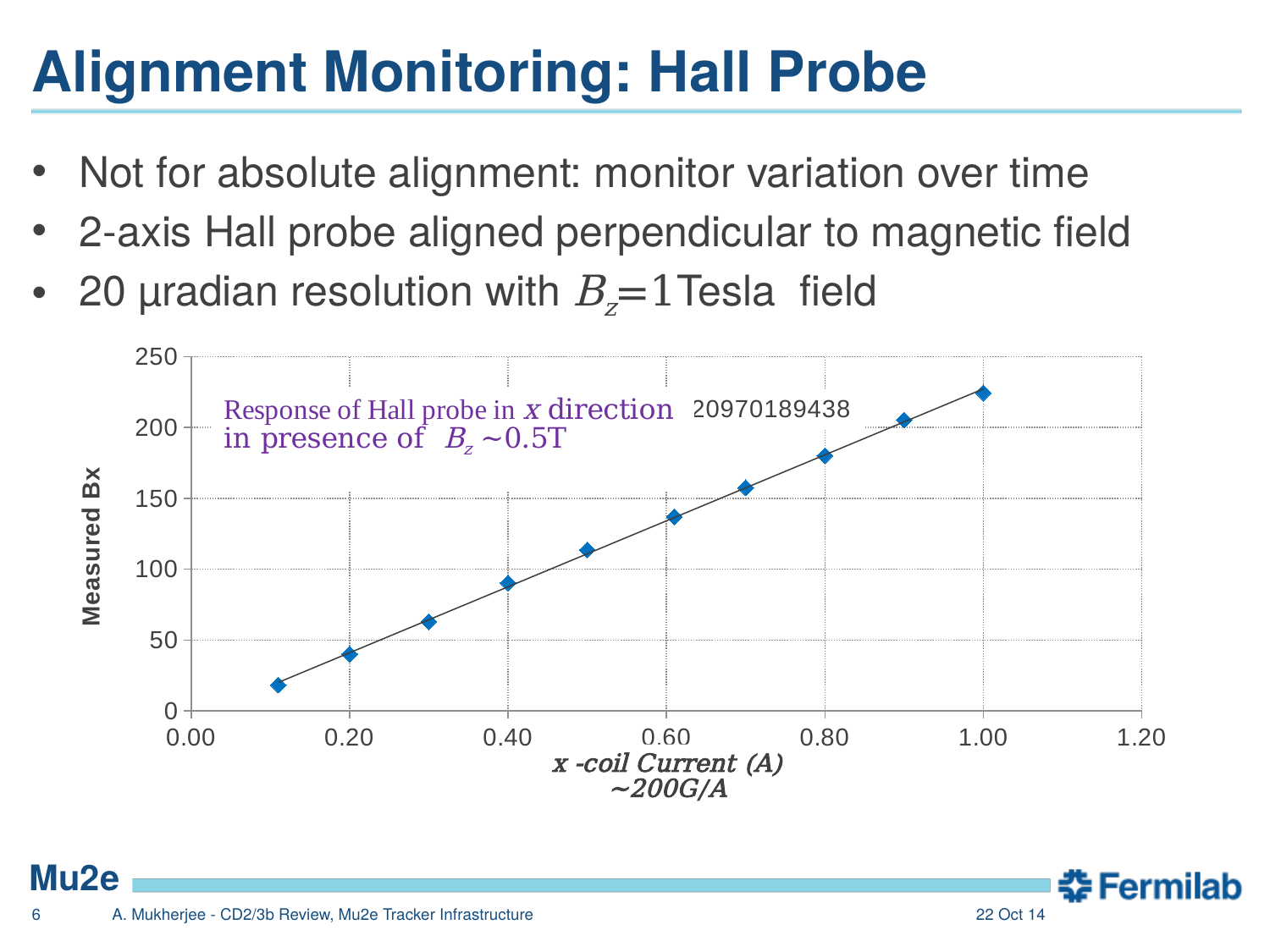

# Alignment Monitoring: Hall Probe
Not for absolute alignment: monitor variation over time
2-axis Hall probe aligned perpendicular to magnetic field
20 µradian resolution with Bz=1Tesla  field

### Chart

| Category |  |
|---|---|
6
A. Mukherjee - CD2/3b Review, Mu2e Tracker Infrastructure
22 Oct 14